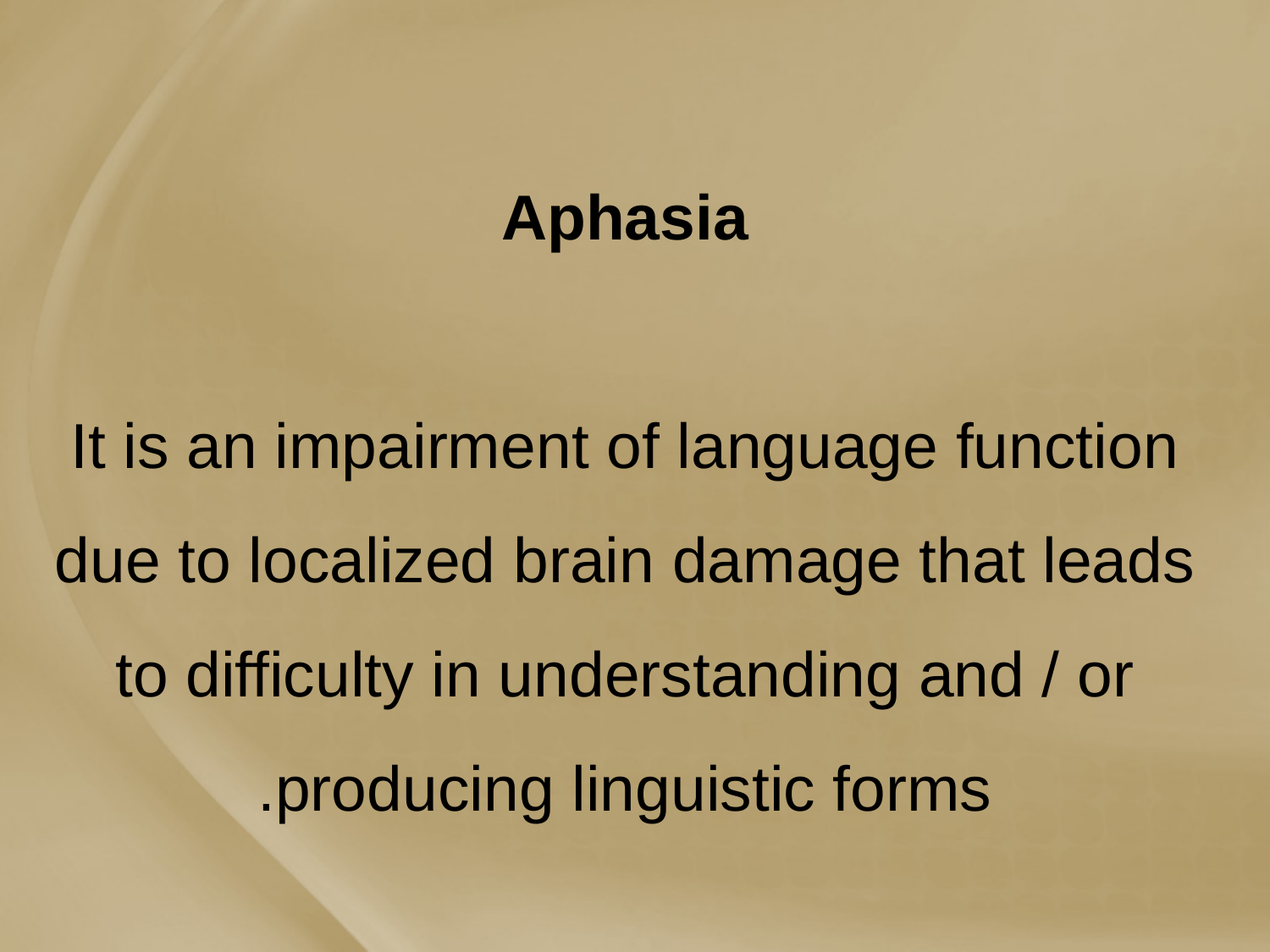

# Aphasia It is an impairment of language function due to localized brain damage that leads to difficulty in understanding and / or producing linguistic forms.